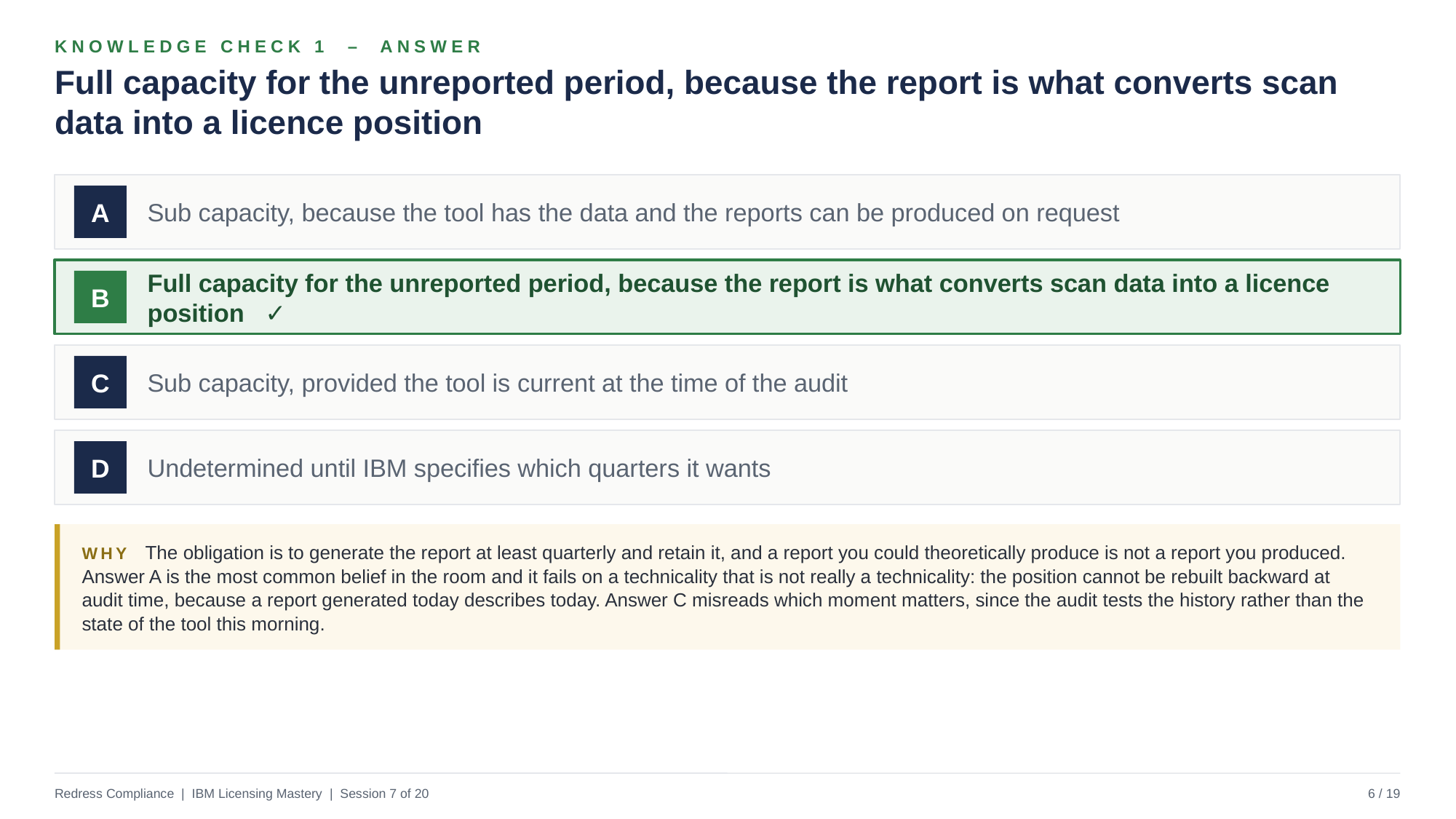

KNOWLEDGE CHECK 1  –  ANSWER
Full capacity for the unreported period, because the report is what converts scan data into a licence position

Sub capacity, because the tool has the data and the reports can be produced on request

A

Full capacity for the unreported period, because the report is what converts scan data into a licence position   ✓

B

Sub capacity, provided the tool is current at the time of the audit

C

Undetermined until IBM specifies which quarters it wants

D

WHY  The obligation is to generate the report at least quarterly and retain it, and a report you could theoretically produce is not a report you produced. Answer A is the most common belief in the room and it fails on a technicality that is not really a technicality: the position cannot be rebuilt backward at audit time, because a report generated today describes today. Answer C misreads which moment matters, since the audit tests the history rather than the state of the tool this morning.

Redress Compliance  |  IBM Licensing Mastery  |  Session 7 of 20
6 / 19